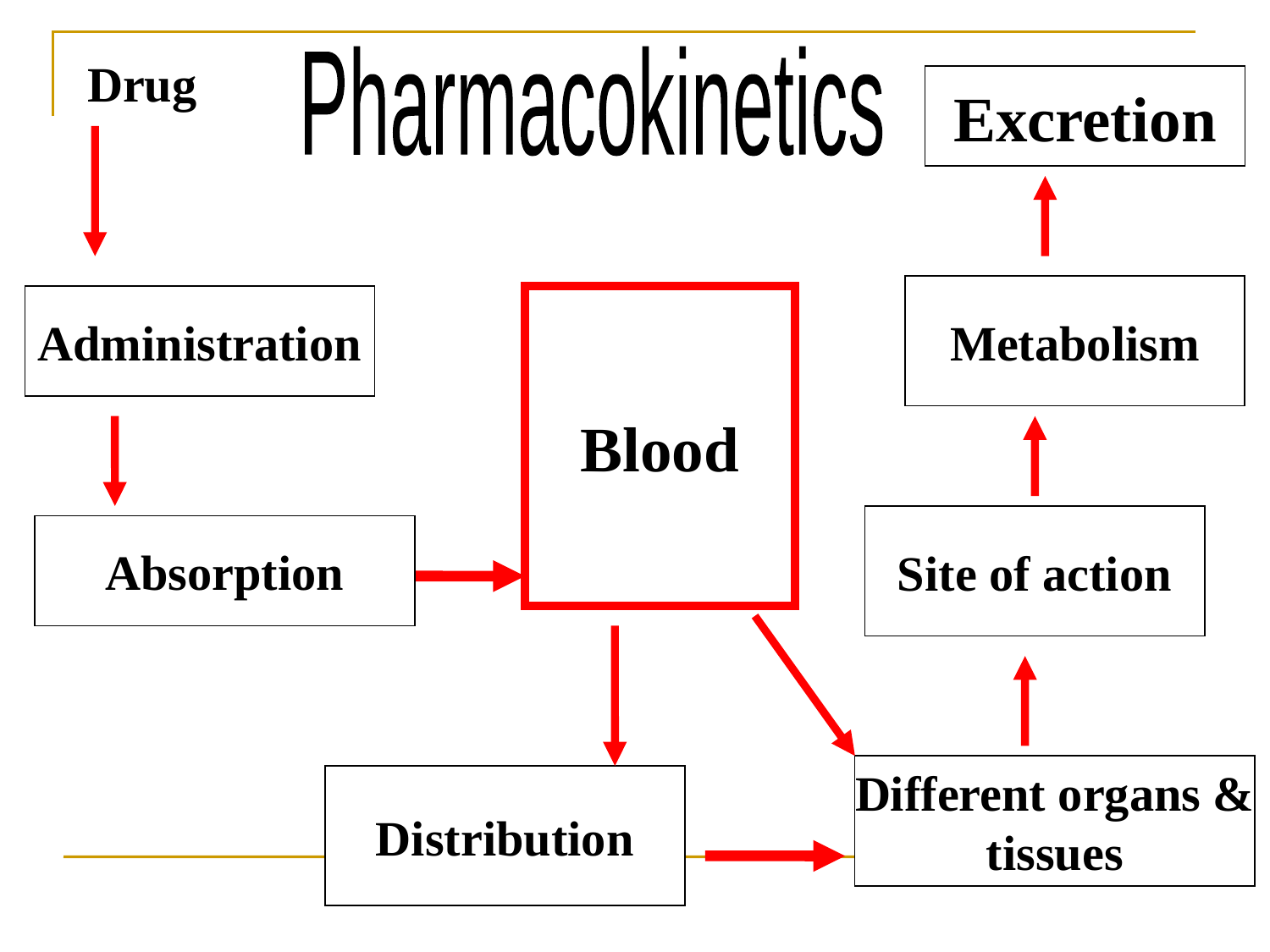

Drug
Pharmacokinetics
Excretion

Metabolism
Administration
Blood

Site of action
Absorption

Different organs &
tissues
Distribution